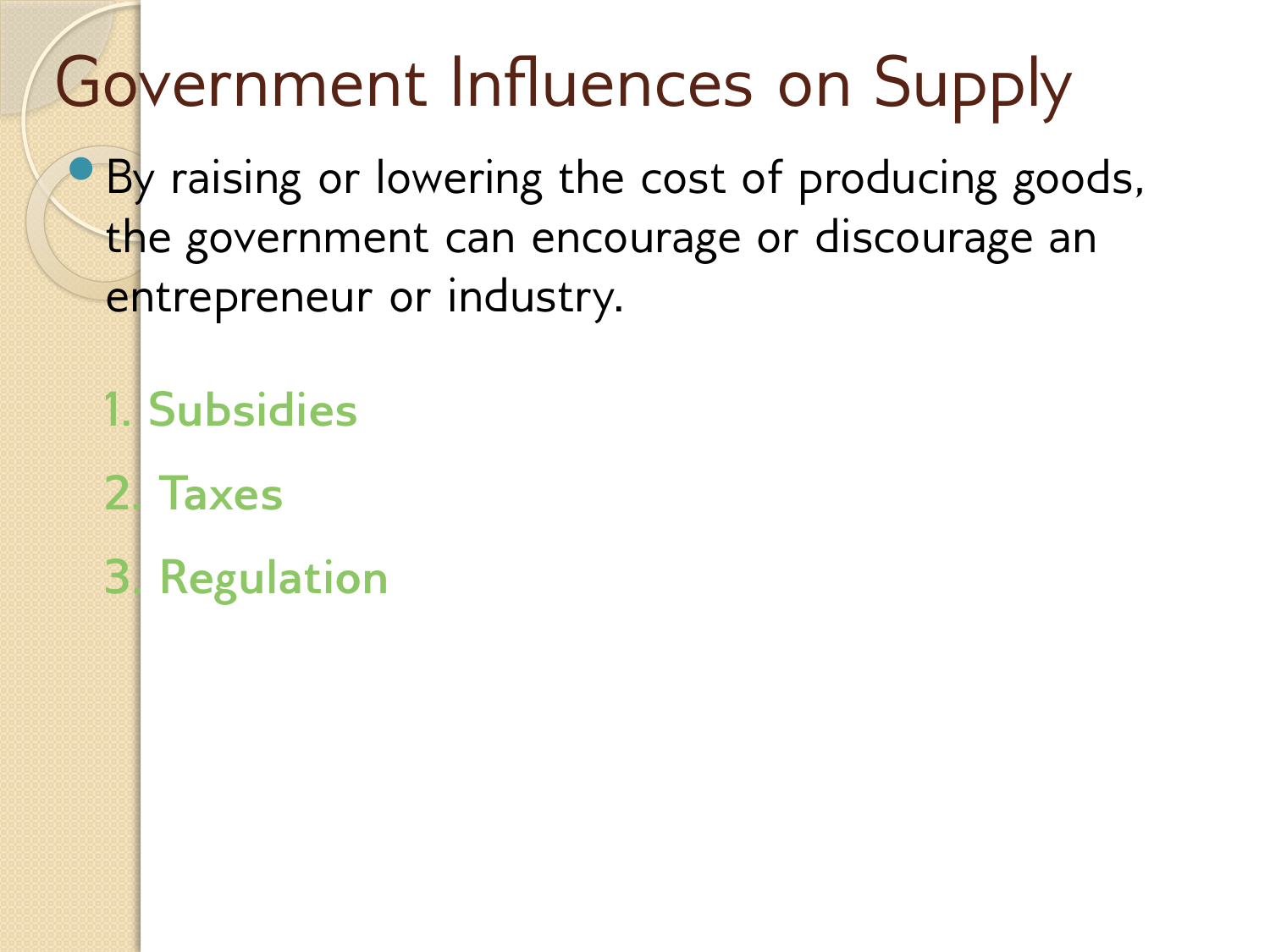

# Government Influences on Supply
By raising or lowering the cost of producing goods, the government can encourage or discourage an entrepreneur or industry.
1. Subsidies
2. Taxes
3. Regulation